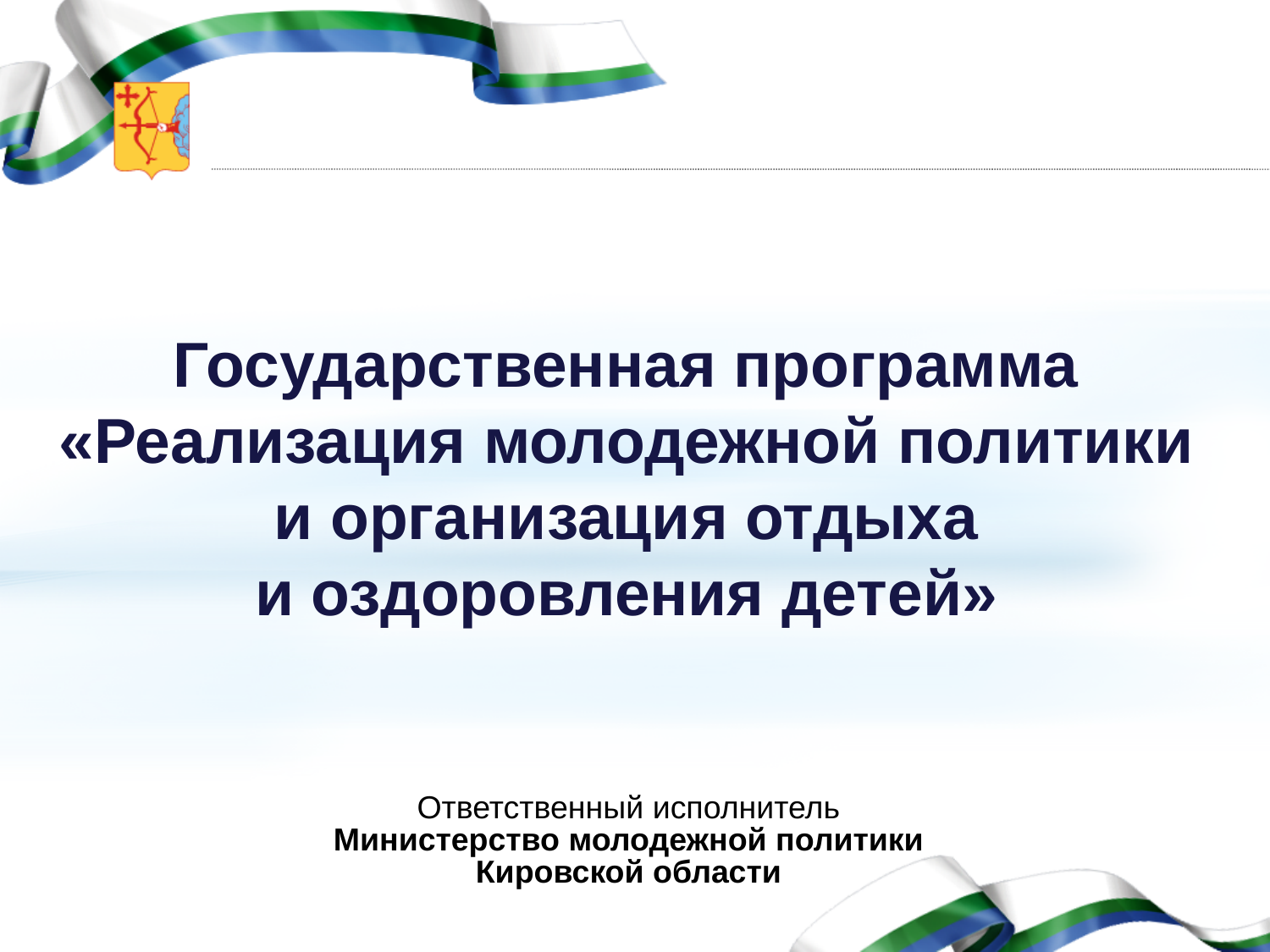

Государственная программа
«Реализация молодежной политики
и организация отдыха
и оздоровления детей»
Ответственный исполнитель
Министерство молодежной политики Кировской области